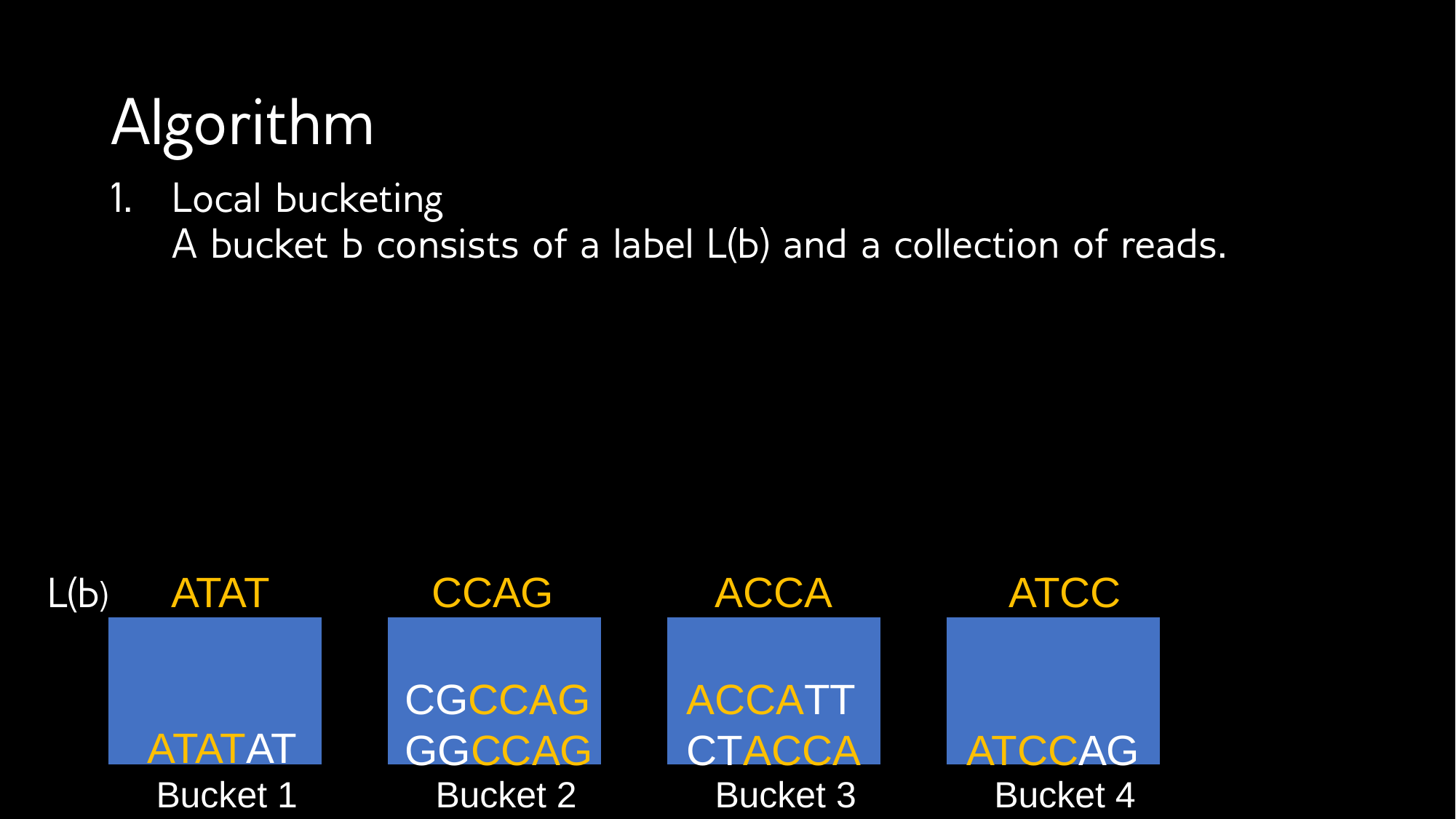

# Algorithm
Local bucketing
A bucket b consists of a label L(b) and a collection of reads.
L(b)
CCAG
ACCA
ATCC
ATAT

CGCCAG
GGCCAG
ACCATT
CTACCA
ATCCAG
ATATAT
Bucket 1
Bucket 2
Bucket 3
Bucket 4